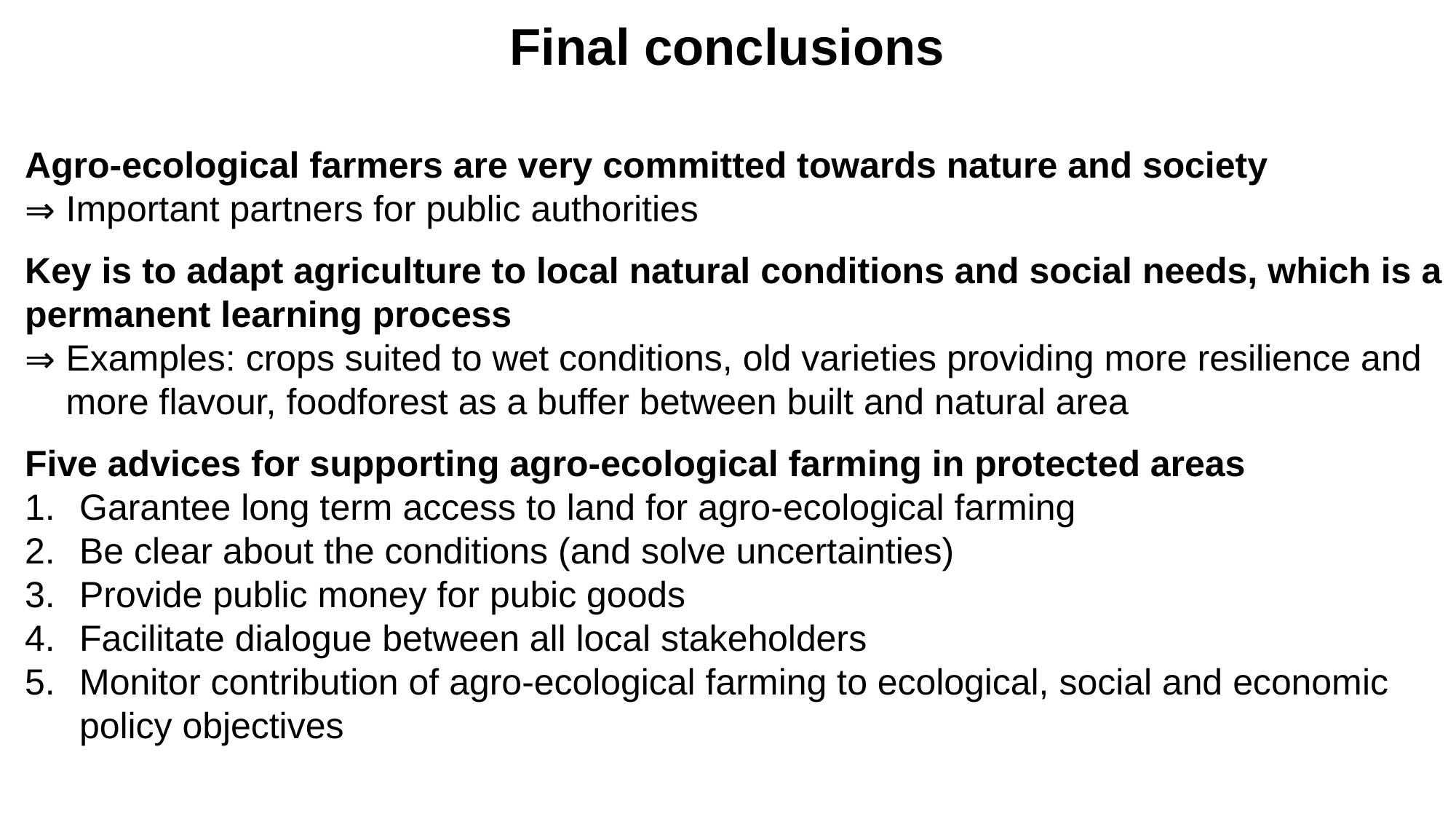

Final conclusions
Agro-ecological farmers are very committed towards nature and society
Important partners for public authorities

Key is to adapt agriculture to local natural conditions and social needs, which is a permanent learning process
Examples: crops suited to wet conditions, old varieties providing more resilience and more flavour, foodforest as a buffer between built and natural area

Five advices for supporting agro-ecological farming in protected areas
Garantee long term access to land for agro-ecological farming
Be clear about the conditions (and solve uncertainties)
Provide public money for pubic goods
Facilitate dialogue between all local stakeholders
Monitor contribution of agro-ecological farming to ecological, social and economic policy objectives